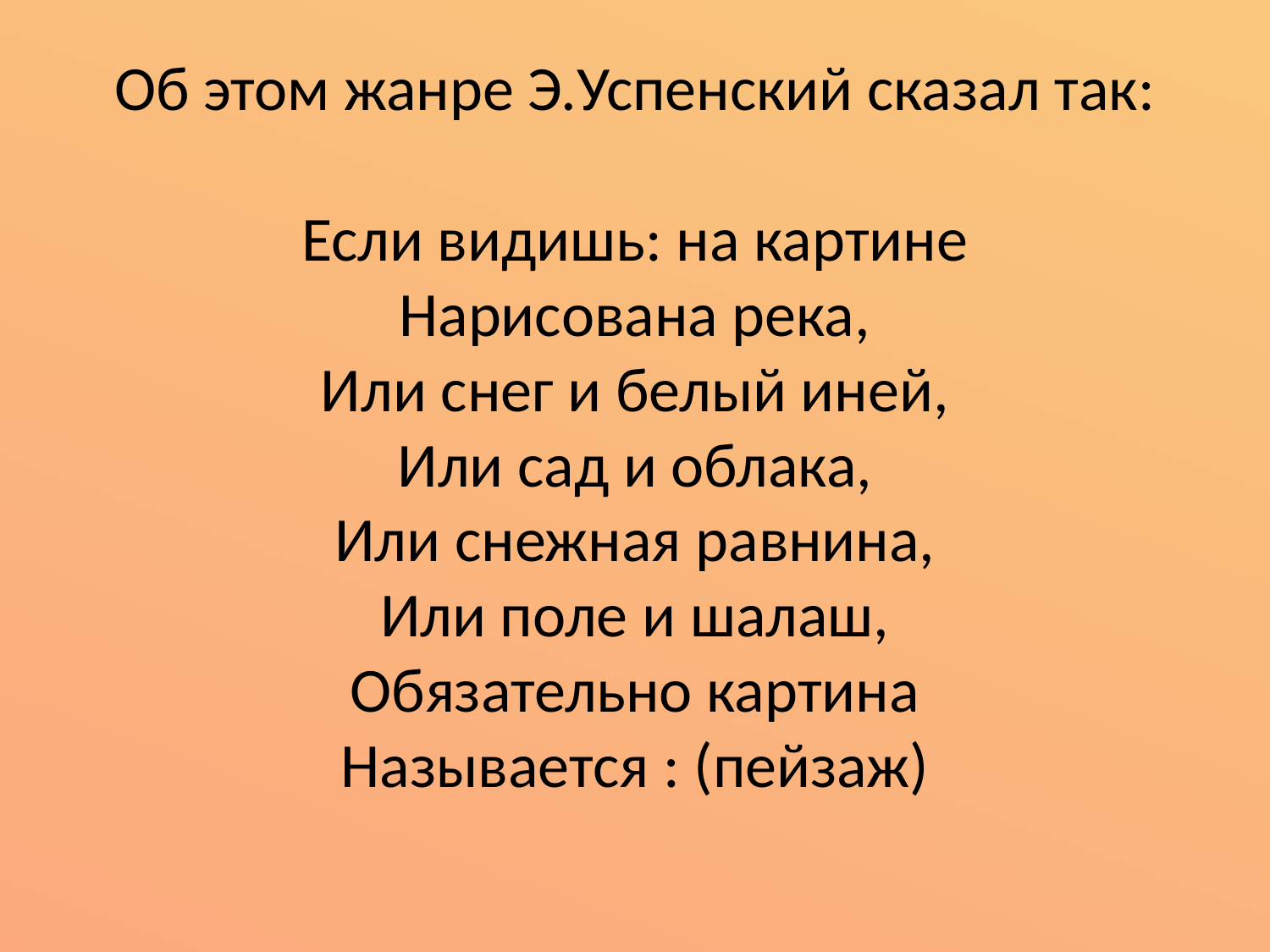

# Об этом жанре Э.Успенский сказал так: Если видишь: на картине Нарисована река, Или снег и белый иней, Или сад и облака, Или снежная равнина, Или поле и шалаш, Обязательно картина Называется : (пейзаж)